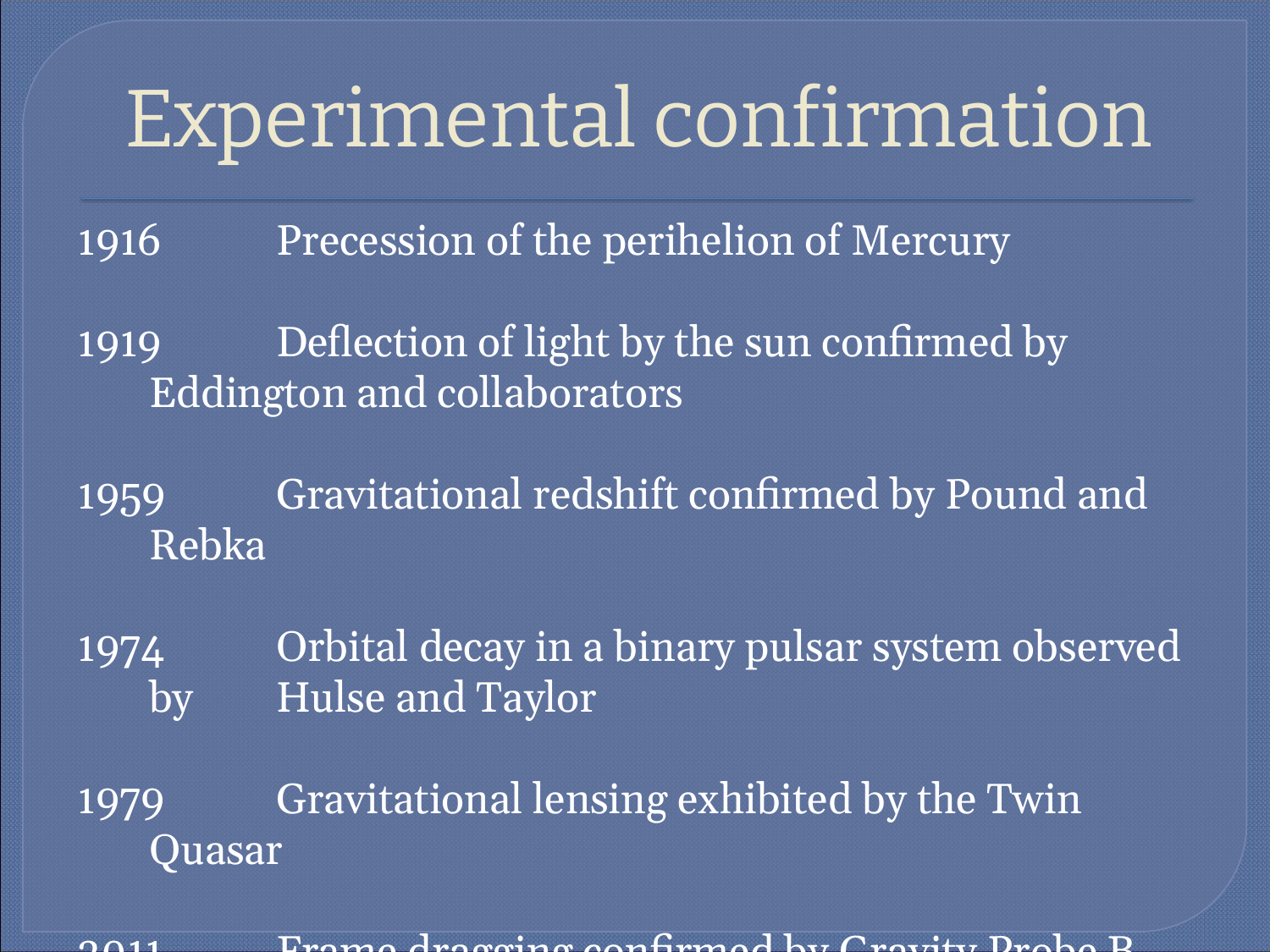

# Experimental confirmation
1916	Precession of the perihelion of Mercury

1919 	Deflection of light by the sun confirmed by 	Eddington and collaborators

1959	Gravitational redshift confirmed by Pound and 	Rebka

1974 	Orbital decay in a binary pulsar system observed by 	Hulse and Taylor

1979 	Gravitational lensing exhibited by the Twin Quasar

2011 	Frame dragging confirmed by Gravity Probe B